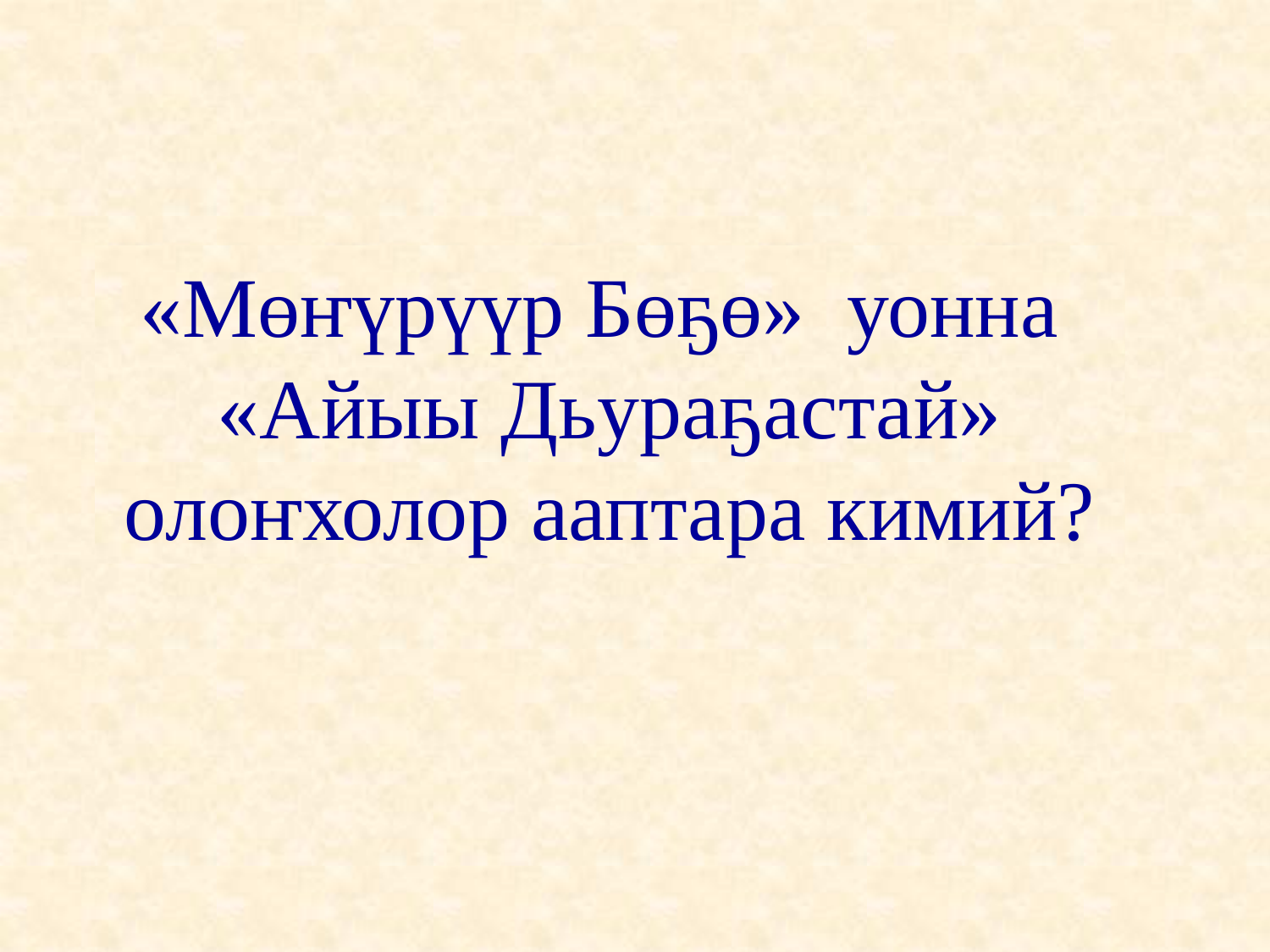

«Мөҥүрүүр Бөҕө»  уонна  «Айыы Дьураҕастай» олоҥхолор ааптара кимий?